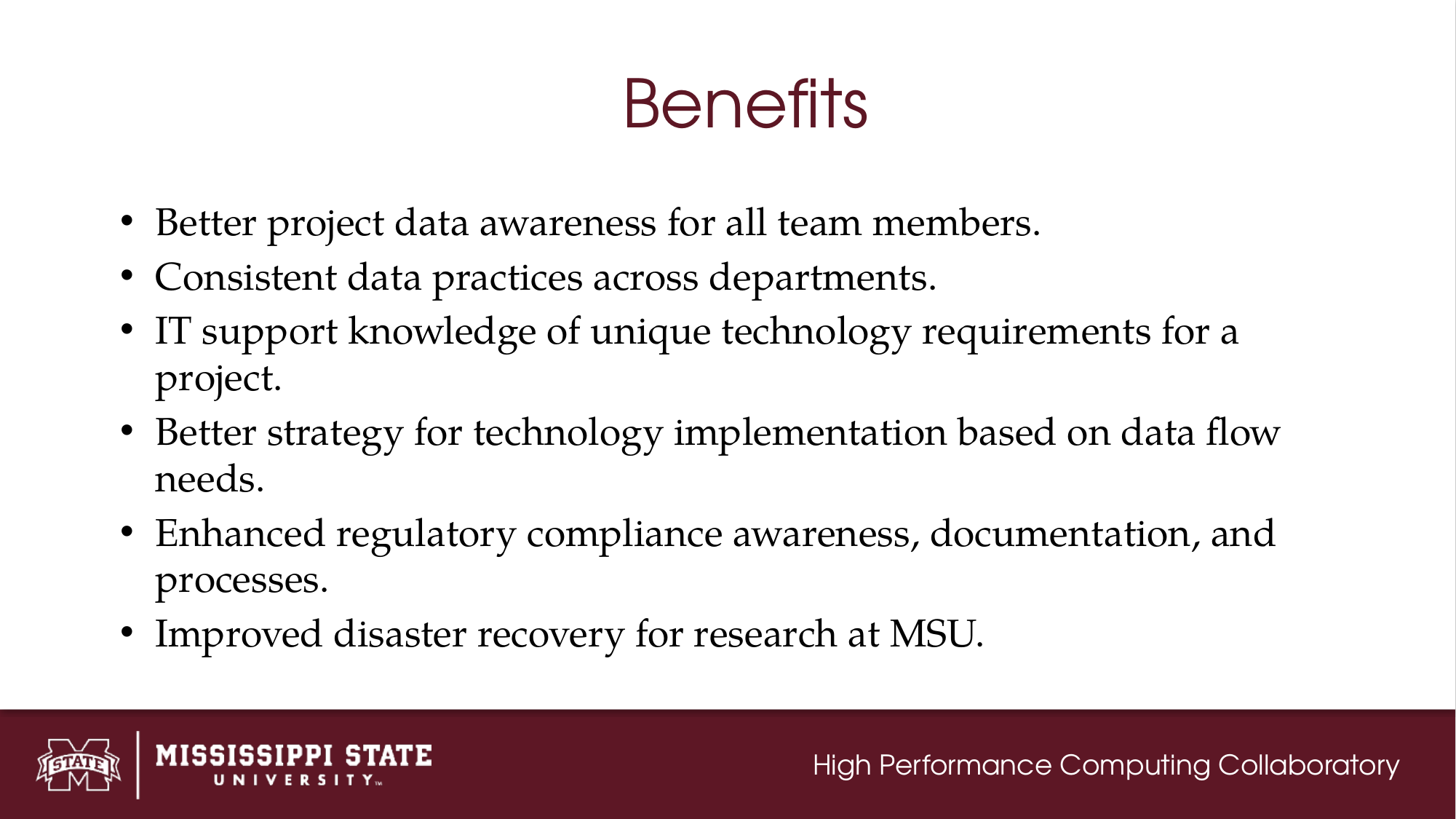

# Benefits
Better project data awareness for all team members.
Consistent data practices across departments.
IT support knowledge of unique technology requirements for a project.
Better strategy for technology implementation based on data flow needs.
Enhanced regulatory compliance awareness, documentation, and processes.
Improved disaster recovery for research at MSU.